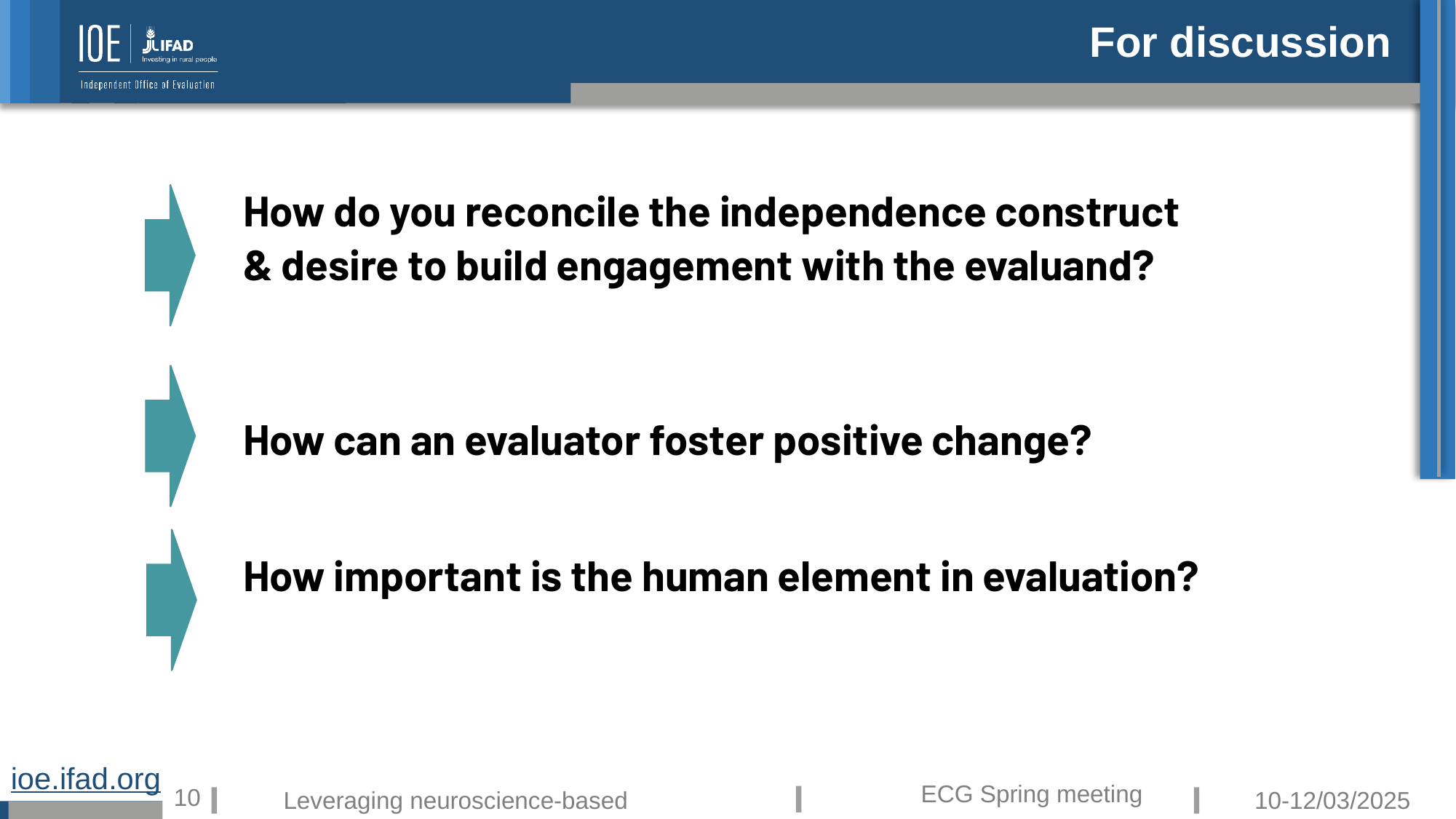

For discussion
How do you reconcile the independence construct & desire to build engagement with the evaluand?

How can an evaluator foster positive change?

How important is the human element in evaluation?
10